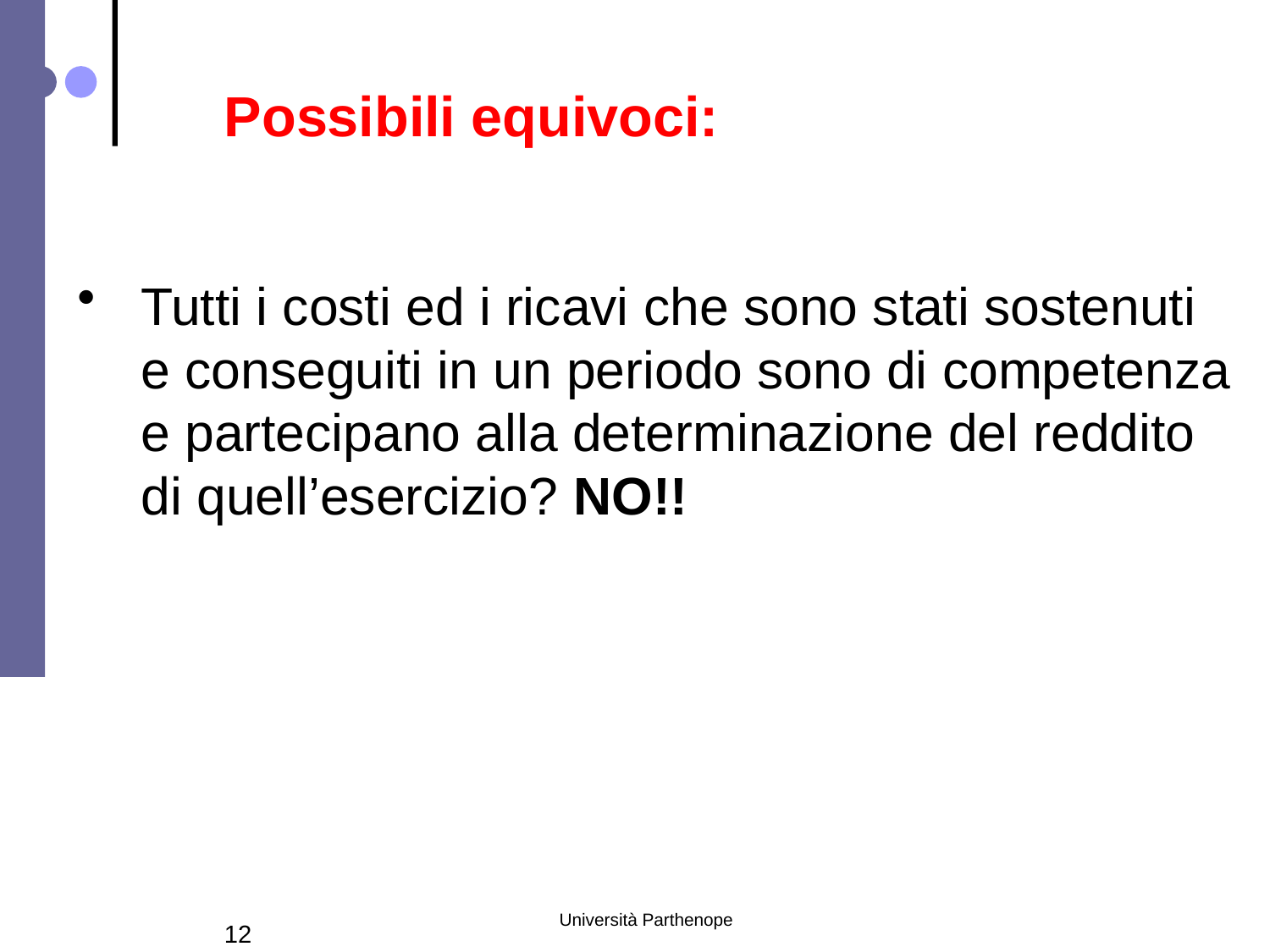

Possibili equivoci:
Tutti i costi ed i ricavi che sono stati sostenuti e conseguiti in un periodo sono di competenza e partecipano alla determinazione del reddito di quell’esercizio? NO!!

Università Parthenope
12